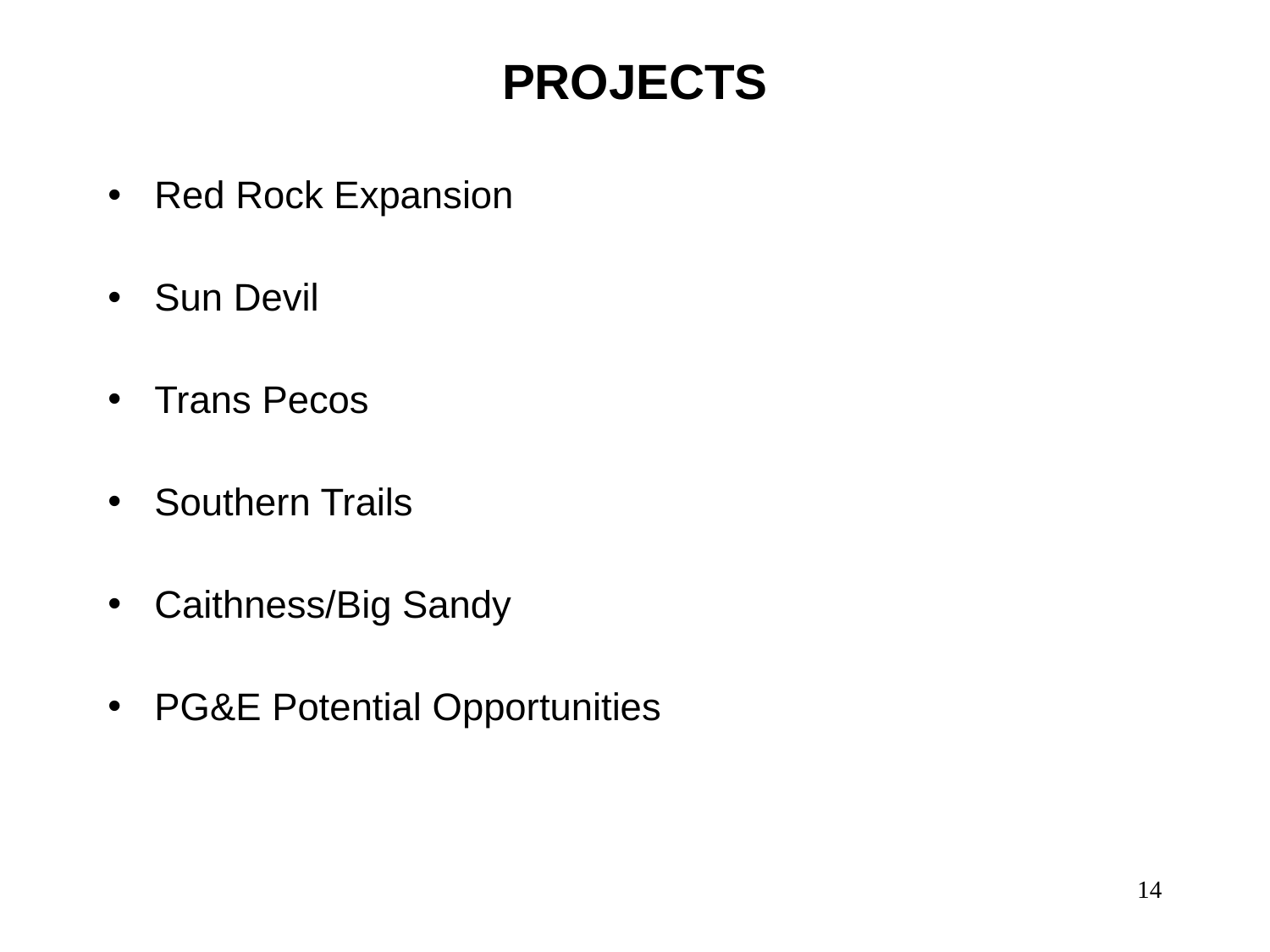

# PROJECTS
Red Rock Expansion

Sun Devil

Trans Pecos

Southern Trails

Caithness/Big Sandy

PG&E Potential Opportunities
14